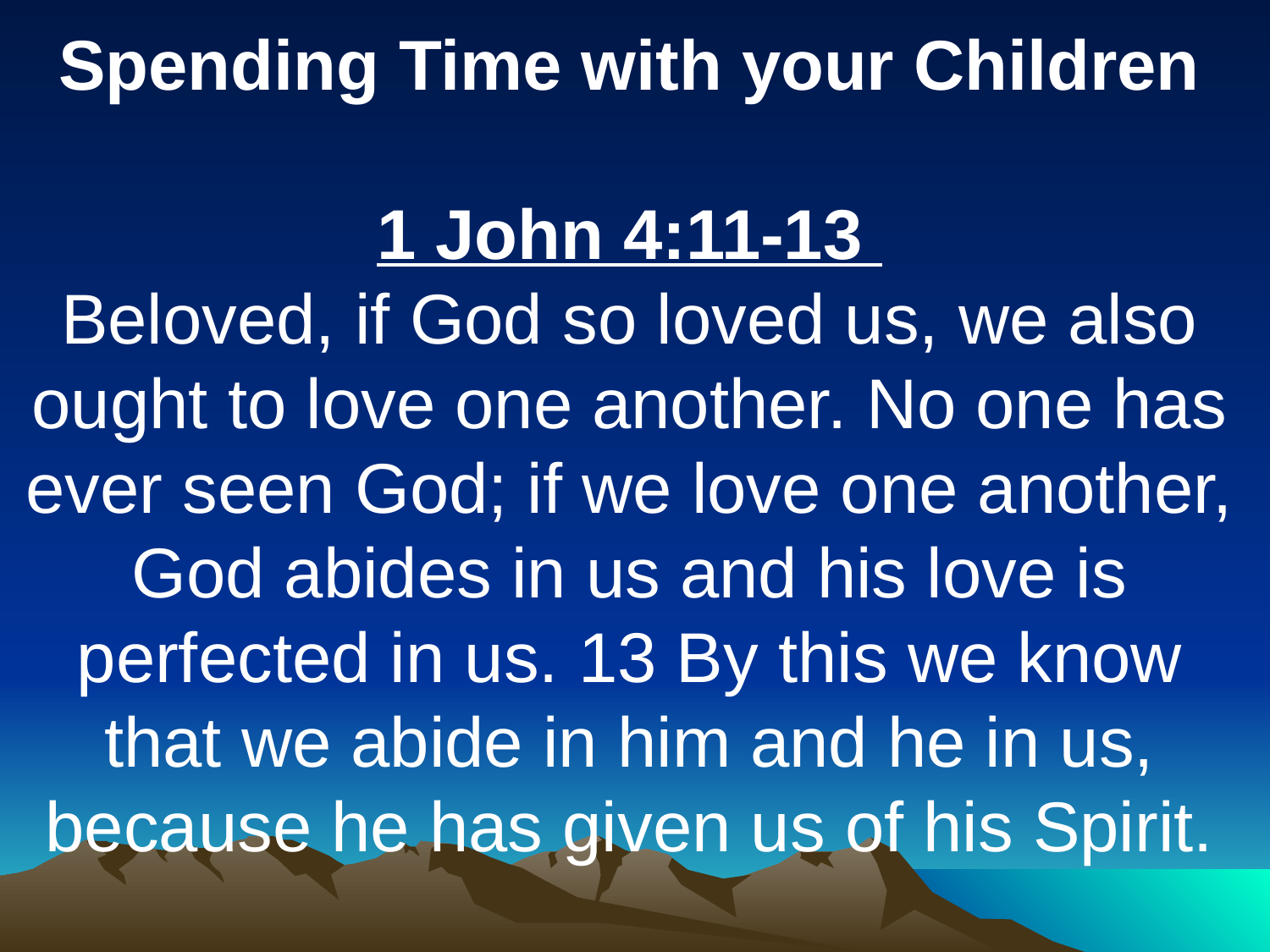

Spending Time with your Children

1 John 4:11-13
Beloved, if God so loved us, we also ought to love one another. No one has ever seen God; if we love one another, God abides in us and his love is perfected in us. 13 By this we know that we abide in him and he in us, because he has given us of his Spirit.